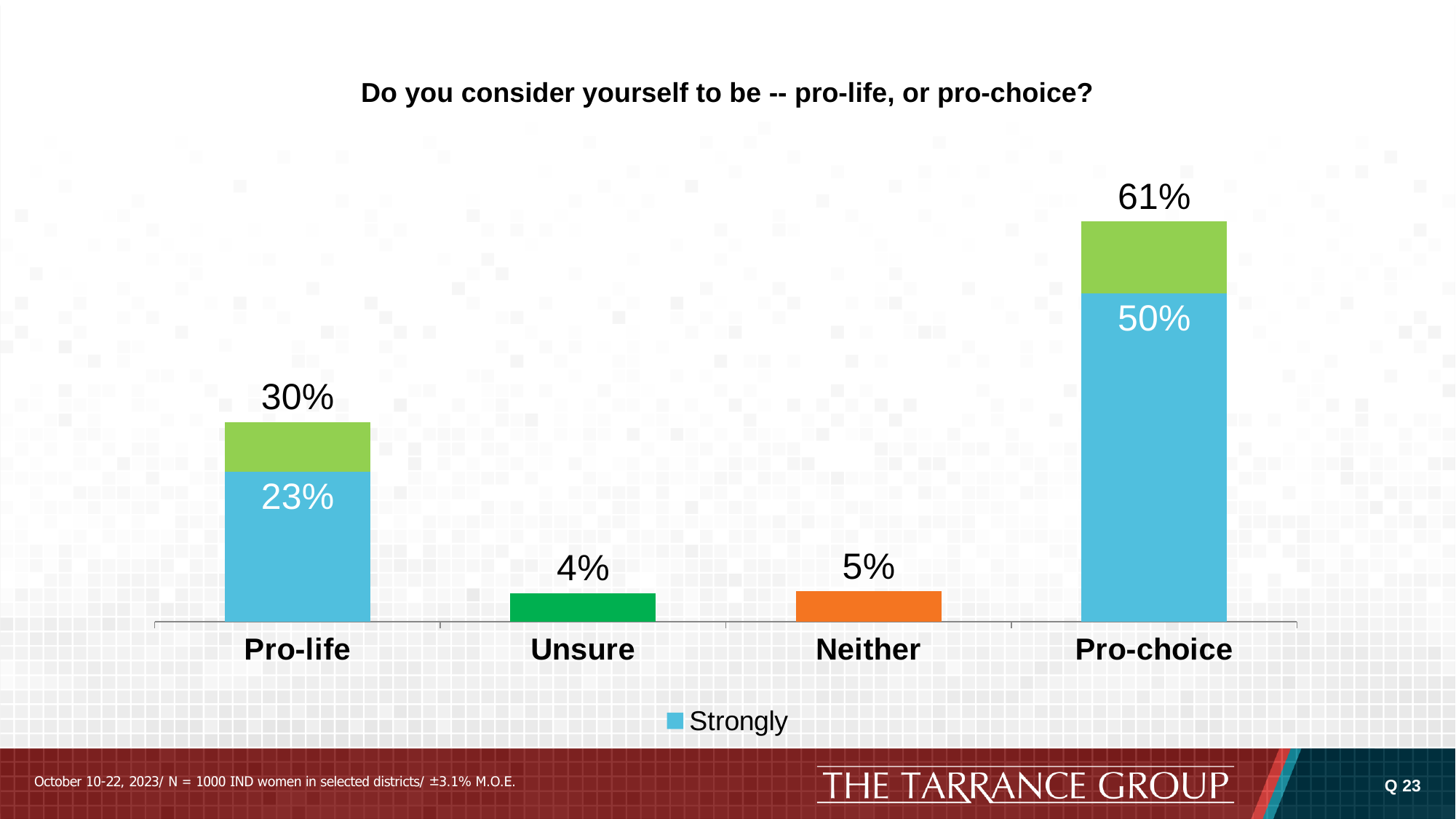

# Do you consider yourself to be -- pro-life, or pro-choice?

### Chart

| Category | Strongly | Column1 | Column2 |
|---|---|---|---|
| Pro-life | 0.227 | 0.076 | 0.303 |
| Unsure | 0.043 | None | 0.043 |
| Neither | 0.046 | None | 0.046 |
| Pro-choice | 0.498 | 0.11 | 0.608 |
Q 23